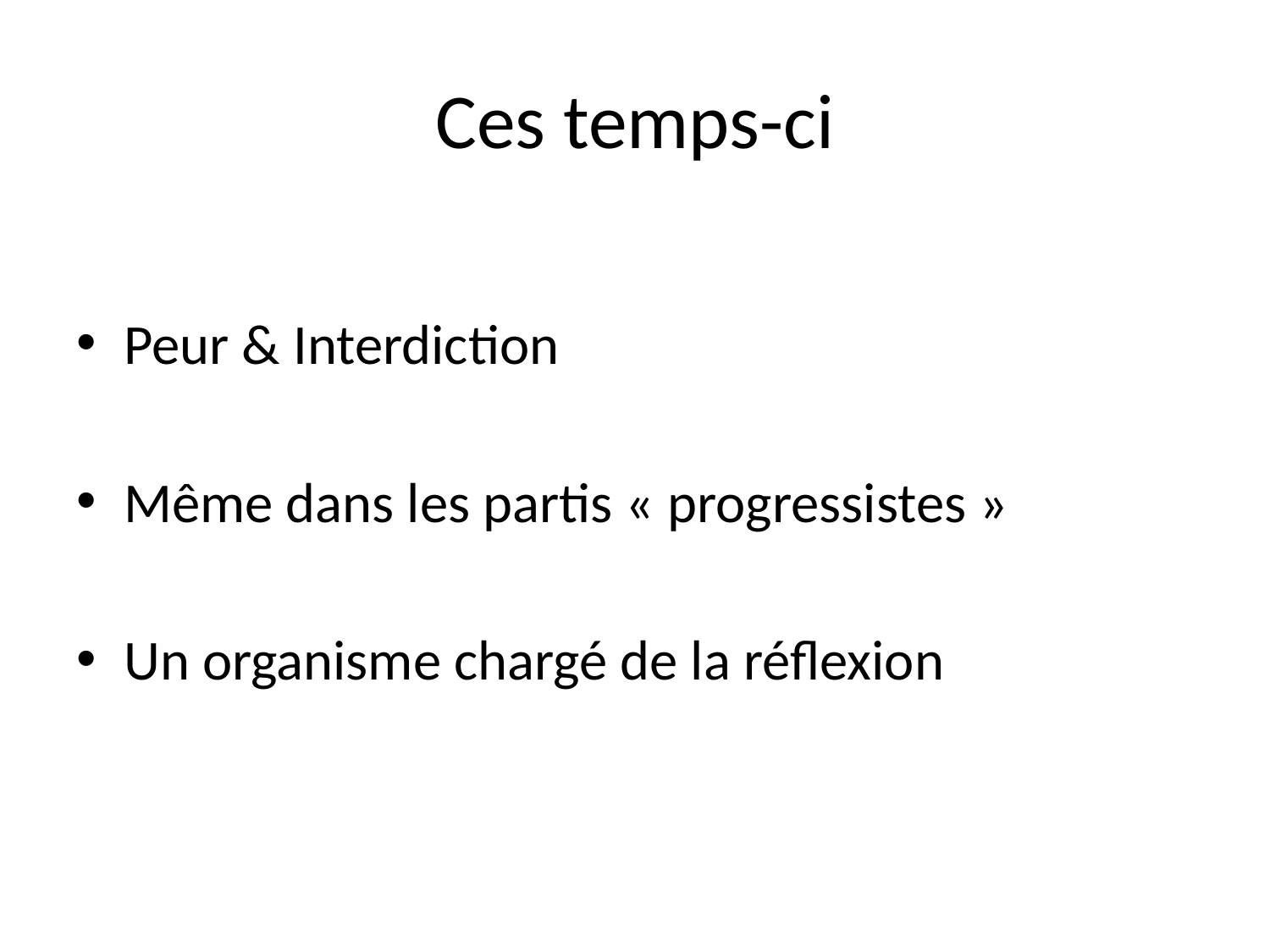

# Ces temps-ci

Peur & Interdiction

Même dans les partis « progressistes »

Un organisme chargé de la réflexion